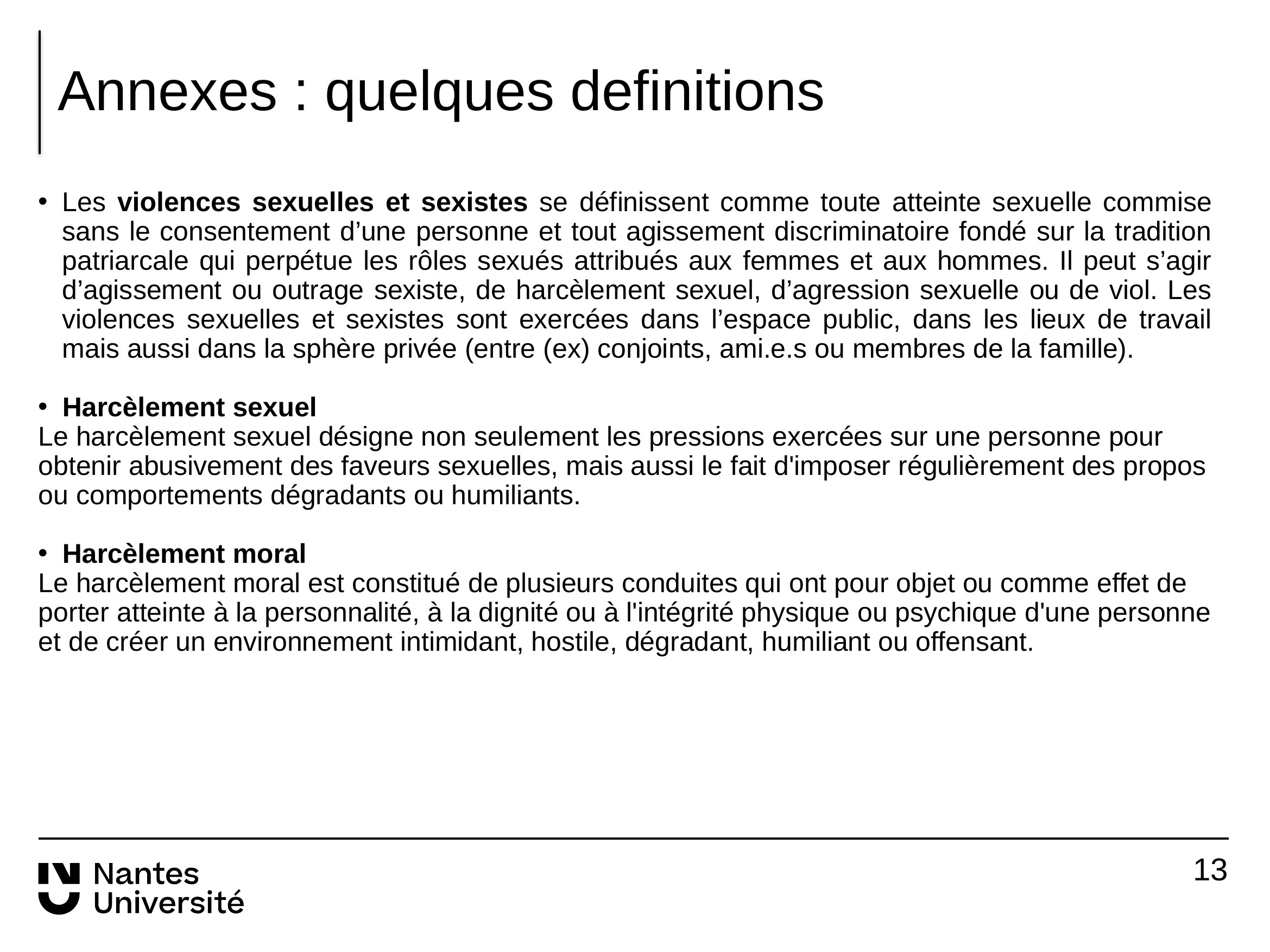

# Annexes : quelques definitions

Les violences sexuelles et sexistes se définissent comme toute atteinte sexuelle commise sans le consentement d’une personne et tout agissement discriminatoire fondé sur la tradition patriarcale qui perpétue les rôles sexués attribués aux femmes et aux hommes. Il peut s’agir d’agissement ou outrage sexiste, de harcèlement sexuel, d’agression sexuelle ou de viol. Les violences sexuelles et sexistes sont exercées dans l’espace public, dans les lieux de travail mais aussi dans la sphère privée (entre (ex) conjoints, ami.e.s ou membres de la famille).

Harcèlement sexuel
Le harcèlement sexuel désigne non seulement les pressions exercées sur une personne pour obtenir abusivement des faveurs sexuelles, mais aussi le fait d'imposer régulièrement des propos ou comportements dégradants ou humiliants.
Harcèlement moral
Le harcèlement moral est constitué de plusieurs conduites qui ont pour objet ou comme effet de porter atteinte à la personnalité, à la dignité ou à l'intégrité physique ou psychique d'une personne et de créer un environnement intimidant, hostile, dégradant, humiliant ou offensant.

13